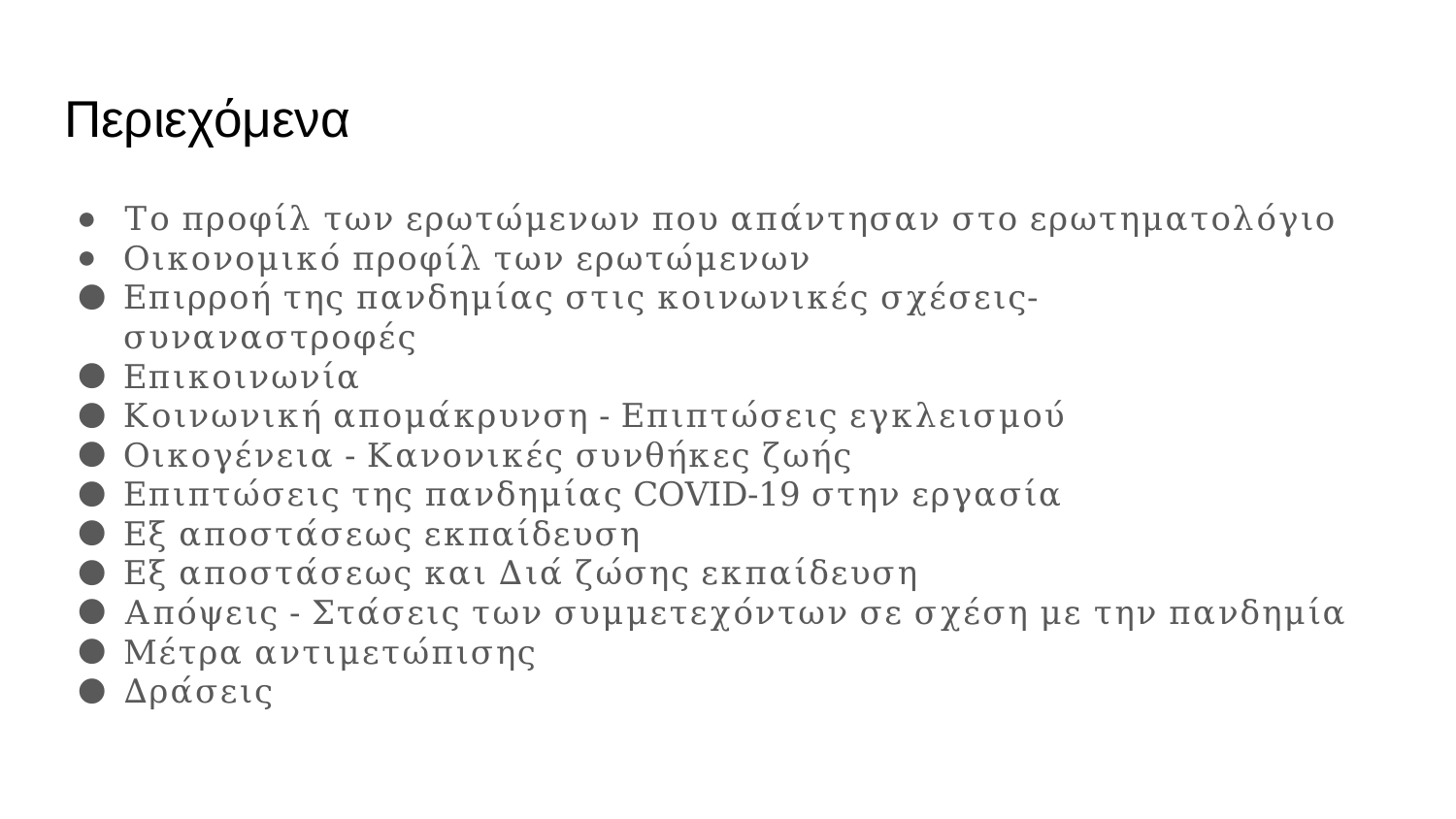

# Περιεχόμενα
Το προφίλ των ερωτώμενων που απάντησαν στο ερωτηματολόγιο
Οικονομικό προφίλ των ερωτώμενων
Επιρροή της πανδημίας στις κοινωνικές σχέσεις-
συναναστροφές
Επικοινωνία
Κοινωνική απομάκρυνση - Επιπτώσεις εγκλεισμού
Οικογένεια - Κανονικές συνθήκες ζωής
Επιπτώσεις της πανδημίας COVID-19 στην εργασία
Εξ αποστάσεως εκπαίδευση
Εξ αποστάσεως και Διά ζώσης εκπαίδευση
Απόψεις - Στάσεις των συμμετεχόντων σε σχέση με την πανδημία
Μέτρα αντιμετώπισης
Δράσεις